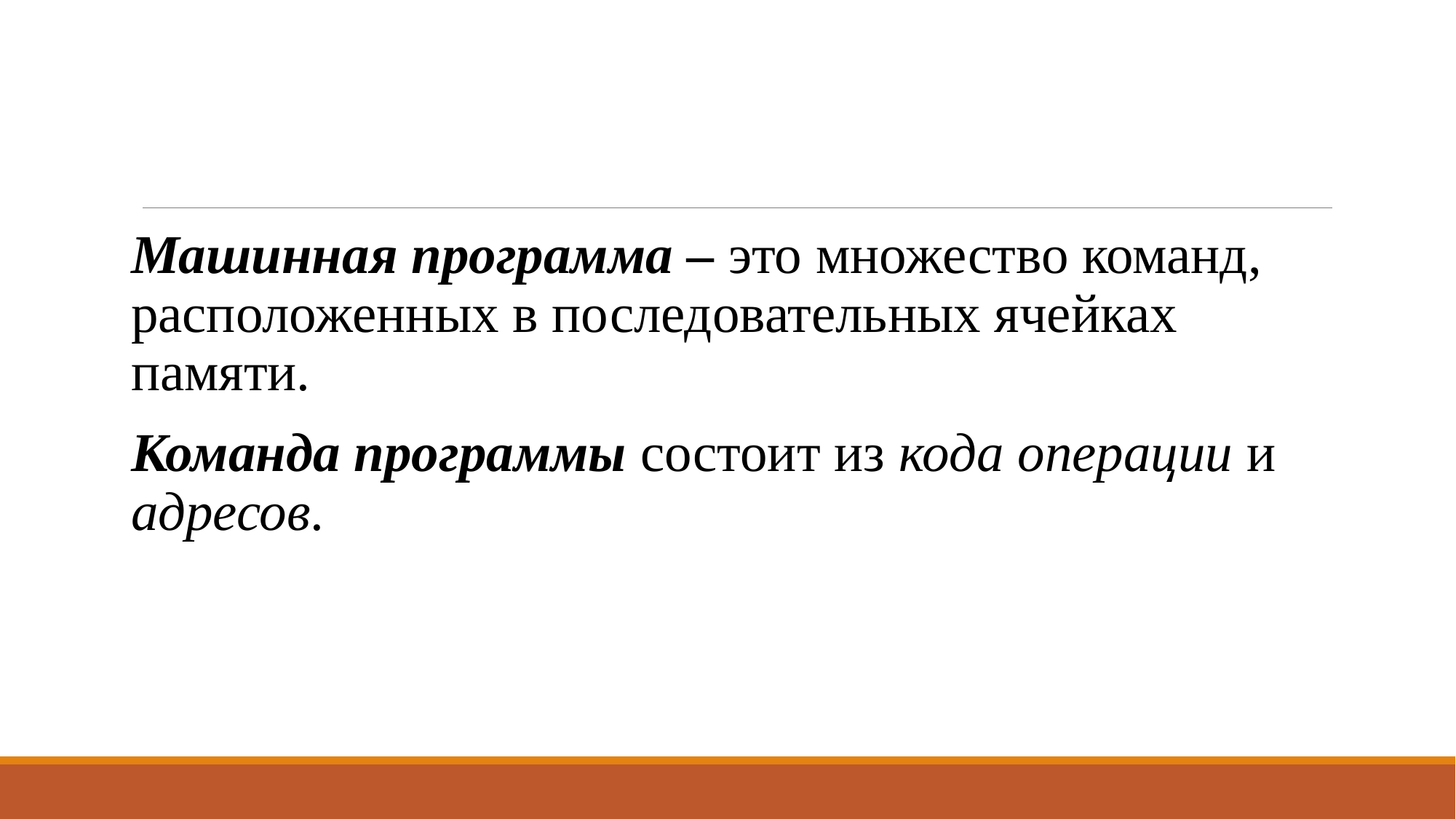

#
Машинная программа – это множество команд, расположенных в последовательных ячейках памяти.
Команда программы состоит из кода операции и адресов.